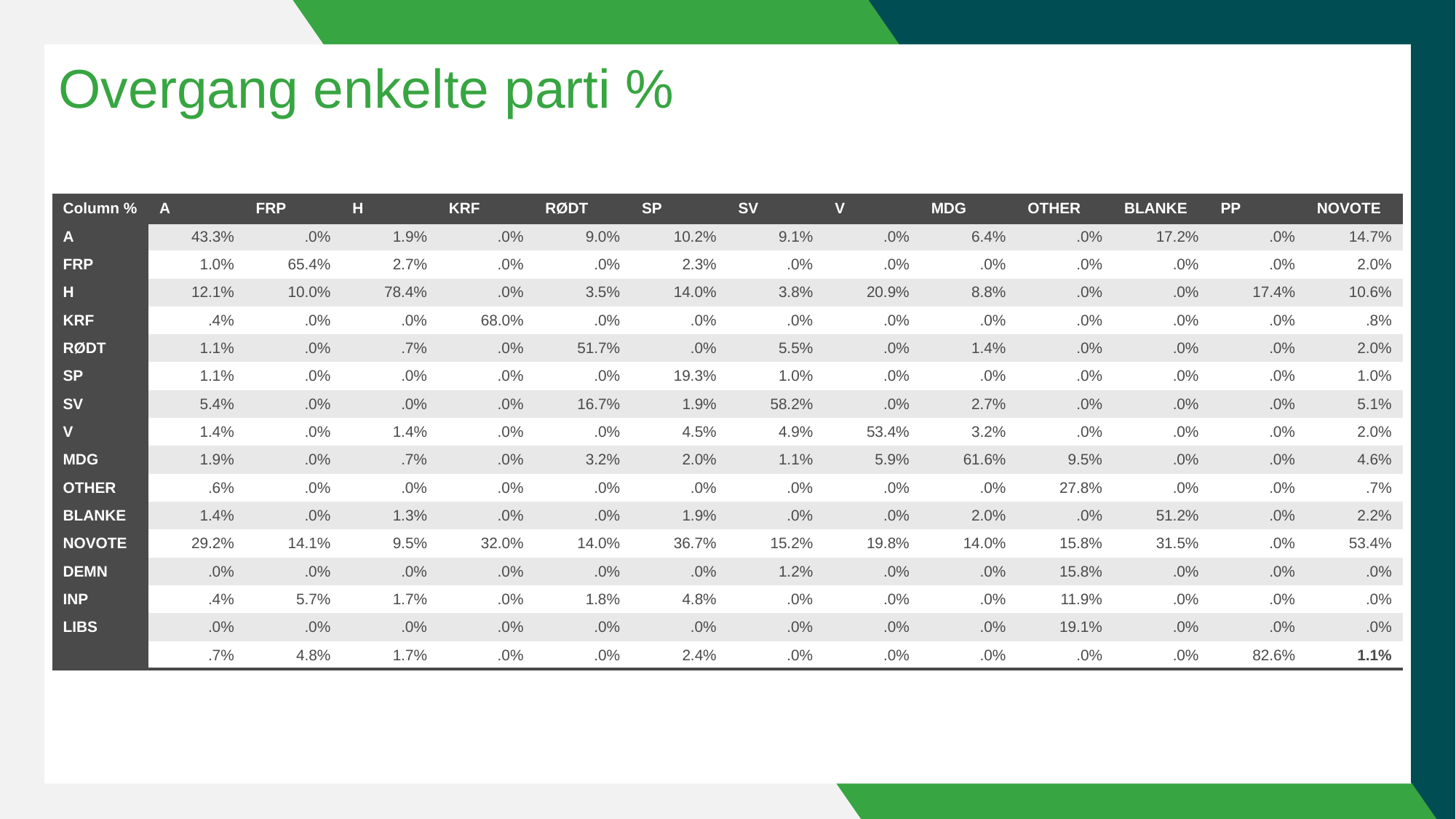

# Overgang enkelte parti %
| Column % | A | FRP | H | KRF | RØDT | SP | SV | V | MDG | OTHER | BLANKE | PP | NOVOTE |
| --- | --- | --- | --- | --- | --- | --- | --- | --- | --- | --- | --- | --- | --- |
| A | 43.3% | .0% | 1.9% | .0% | 9.0% | 10.2% | 9.1% | .0% | 6.4% | .0% | 17.2% | .0% | 14.7% |
| FRP | 1.0% | 65.4% | 2.7% | .0% | .0% | 2.3% | .0% | .0% | .0% | .0% | .0% | .0% | 2.0% |
| H | 12.1% | 10.0% | 78.4% | .0% | 3.5% | 14.0% | 3.8% | 20.9% | 8.8% | .0% | .0% | 17.4% | 10.6% |
| KRF | .4% | .0% | .0% | 68.0% | .0% | .0% | .0% | .0% | .0% | .0% | .0% | .0% | .8% |
| RØDT | 1.1% | .0% | .7% | .0% | 51.7% | .0% | 5.5% | .0% | 1.4% | .0% | .0% | .0% | 2.0% |
| SP | 1.1% | .0% | .0% | .0% | .0% | 19.3% | 1.0% | .0% | .0% | .0% | .0% | .0% | 1.0% |
| SV | 5.4% | .0% | .0% | .0% | 16.7% | 1.9% | 58.2% | .0% | 2.7% | .0% | .0% | .0% | 5.1% |
| V | 1.4% | .0% | 1.4% | .0% | .0% | 4.5% | 4.9% | 53.4% | 3.2% | .0% | .0% | .0% | 2.0% |
| MDG | 1.9% | .0% | .7% | .0% | 3.2% | 2.0% | 1.1% | 5.9% | 61.6% | 9.5% | .0% | .0% | 4.6% |
| OTHER | .6% | .0% | .0% | .0% | .0% | .0% | .0% | .0% | .0% | 27.8% | .0% | .0% | .7% |
| BLANKE | 1.4% | .0% | 1.3% | .0% | .0% | 1.9% | .0% | .0% | 2.0% | .0% | 51.2% | .0% | 2.2% |
| NOVOTE | 29.2% | 14.1% | 9.5% | 32.0% | 14.0% | 36.7% | 15.2% | 19.8% | 14.0% | 15.8% | 31.5% | .0% | 53.4% |
| DEMN | .0% | .0% | .0% | .0% | .0% | .0% | 1.2% | .0% | .0% | 15.8% | .0% | .0% | .0% |
| INP | .4% | 5.7% | 1.7% | .0% | 1.8% | 4.8% | .0% | .0% | .0% | 11.9% | .0% | .0% | .0% |
| LIBS | .0% | .0% | .0% | .0% | .0% | .0% | .0% | .0% | .0% | 19.1% | .0% | .0% | .0% |
| PP | .7% | 4.8% | 1.7% | .0% | .0% | 2.4% | .0% | .0% | .0% | .0% | .0% | 82.6% | 1.1% |